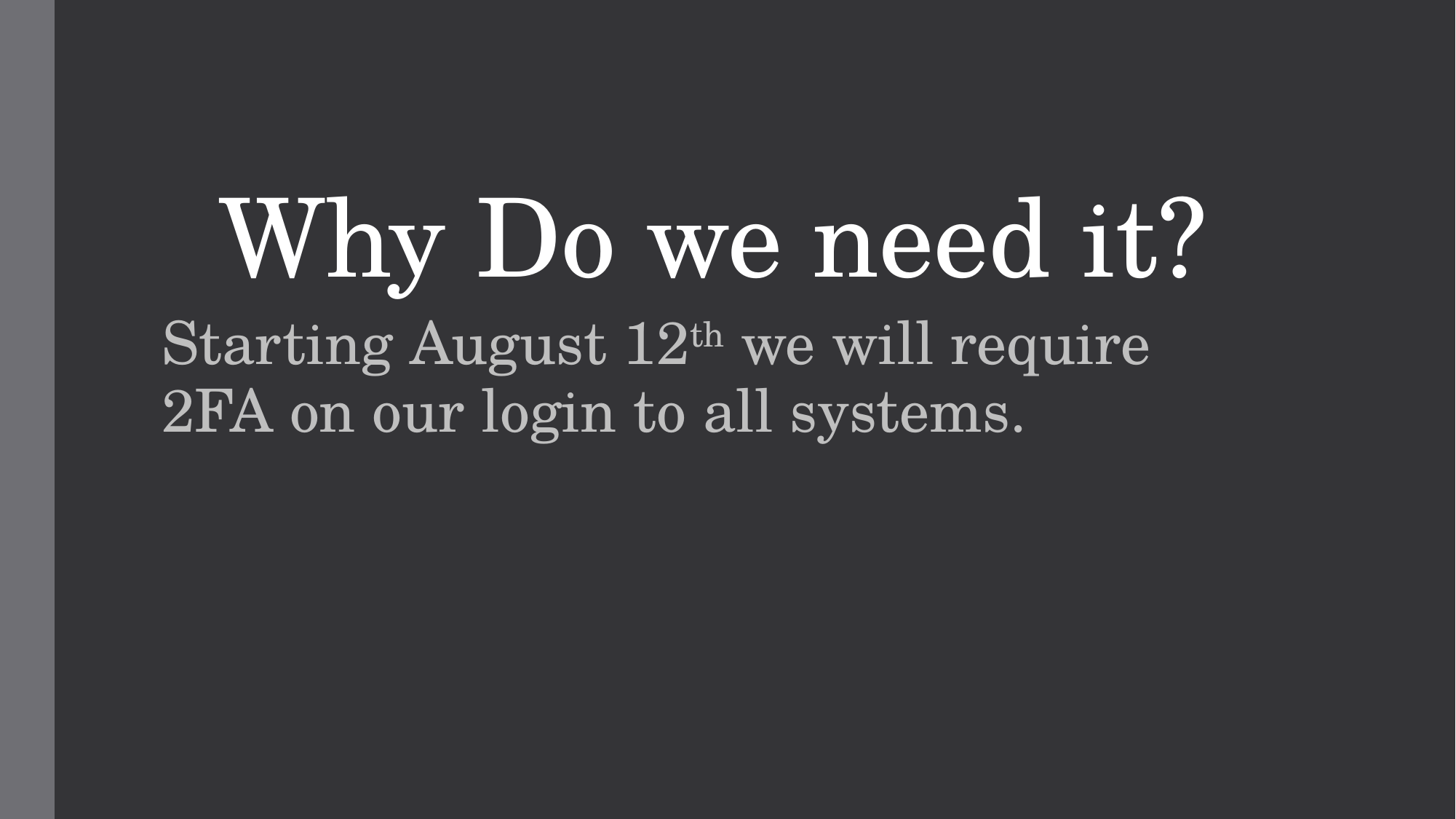

# Why Do we need it?
Starting August 12th we will require 2FA on our login to all systems.